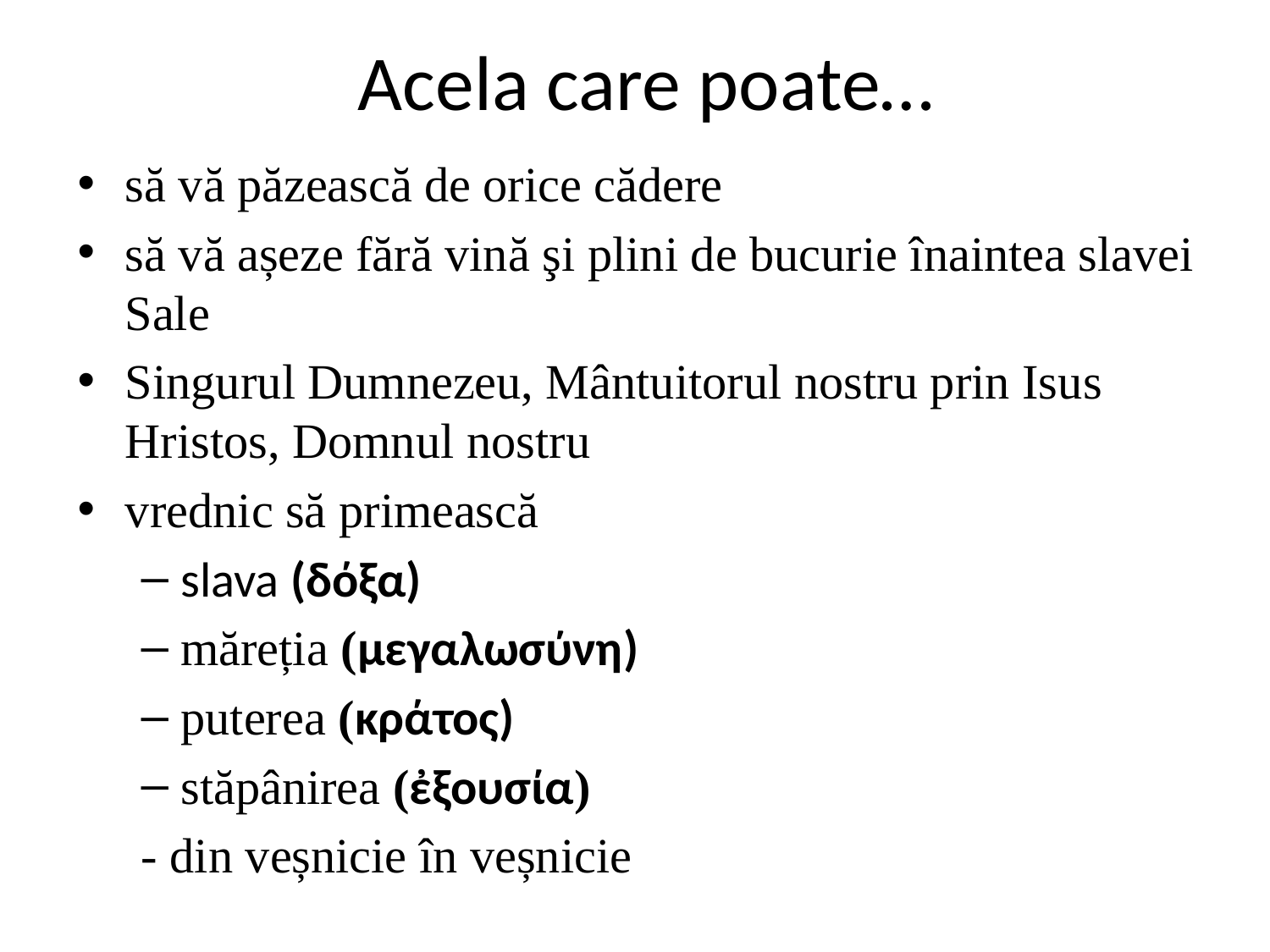

# Acela care poate…
să vă păzească de orice cădere
să vă așeze fără vină şi plini de bucurie înaintea slavei Sale
Singurul Dumnezeu, Mântuitorul nostru prin Isus Hristos, Domnul nostru
vrednic să primească
slava (δόξα)
măreția (μεγαλωσύνη)
puterea (κράτος)
stăpânirea (ἐξουσία)
- din veșnicie în veșnicie